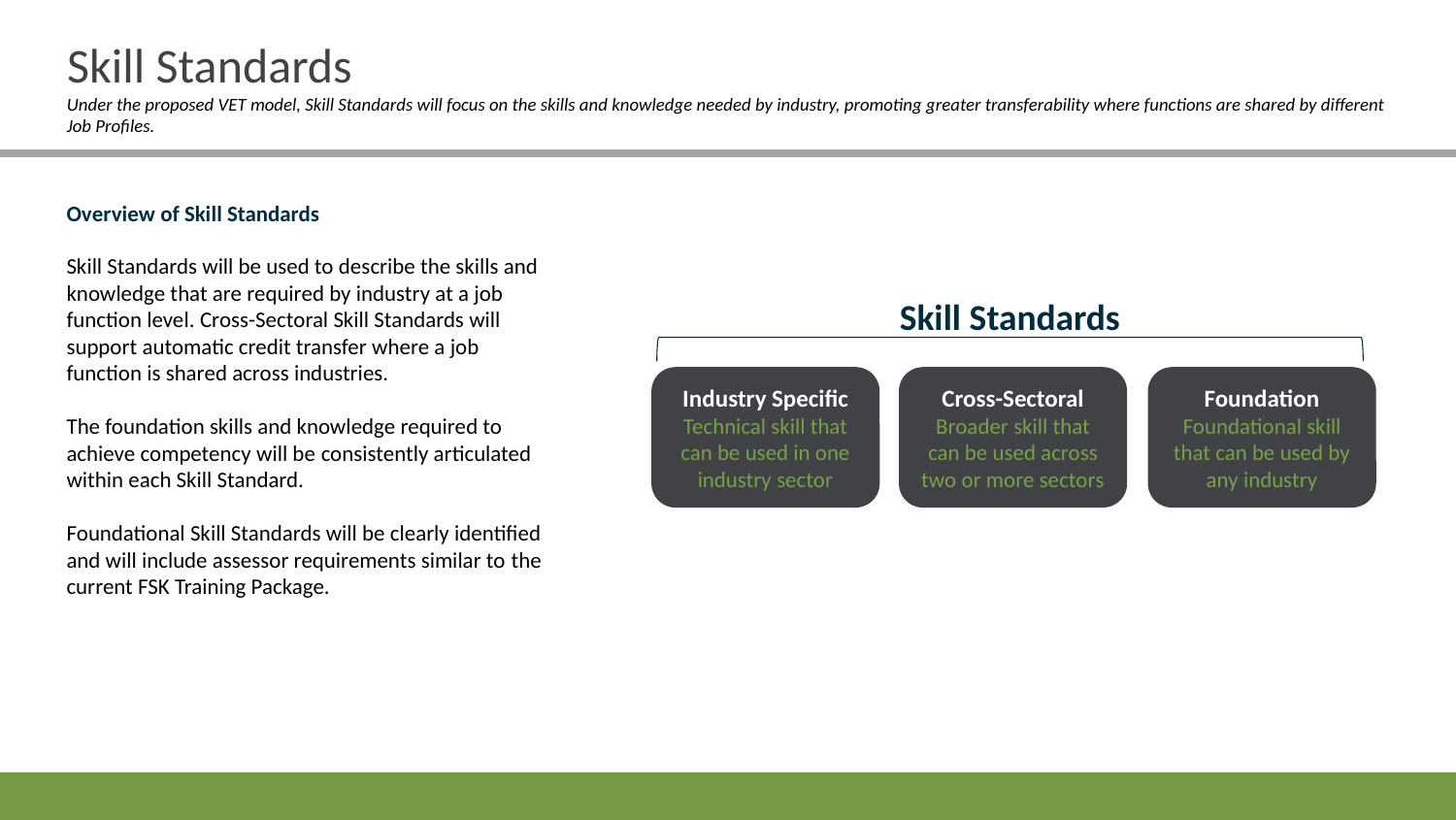

Skill Standards
Under the proposed VET model, Skill Standards will focus on the skills and knowledge needed by industry, promoting greater transferability where functions are shared by different Job Profiles.

Overview of Skill Standards

Skill Standards will be used to describe the skills and knowledge that are required by industry at a job function level. Cross-Sectoral Skill Standards will support automatic credit transfer where a job function is shared across industries.

The foundation skills and knowledge required to achieve competency will be consistently articulated within each Skill Standard.

Foundational Skill Standards will be clearly identified and will include assessor requirements similar to the current FSK Training Package.
Skill Standards
Industry Specific
Technical skill that can be used in one industry sector
Cross-Sectoral
Broader skill that can be used across two or more sectors
Foundation
Foundational skill that can be used by any industry
Industry-
specific
Skill Standards

Technical skill used in one industry or sector